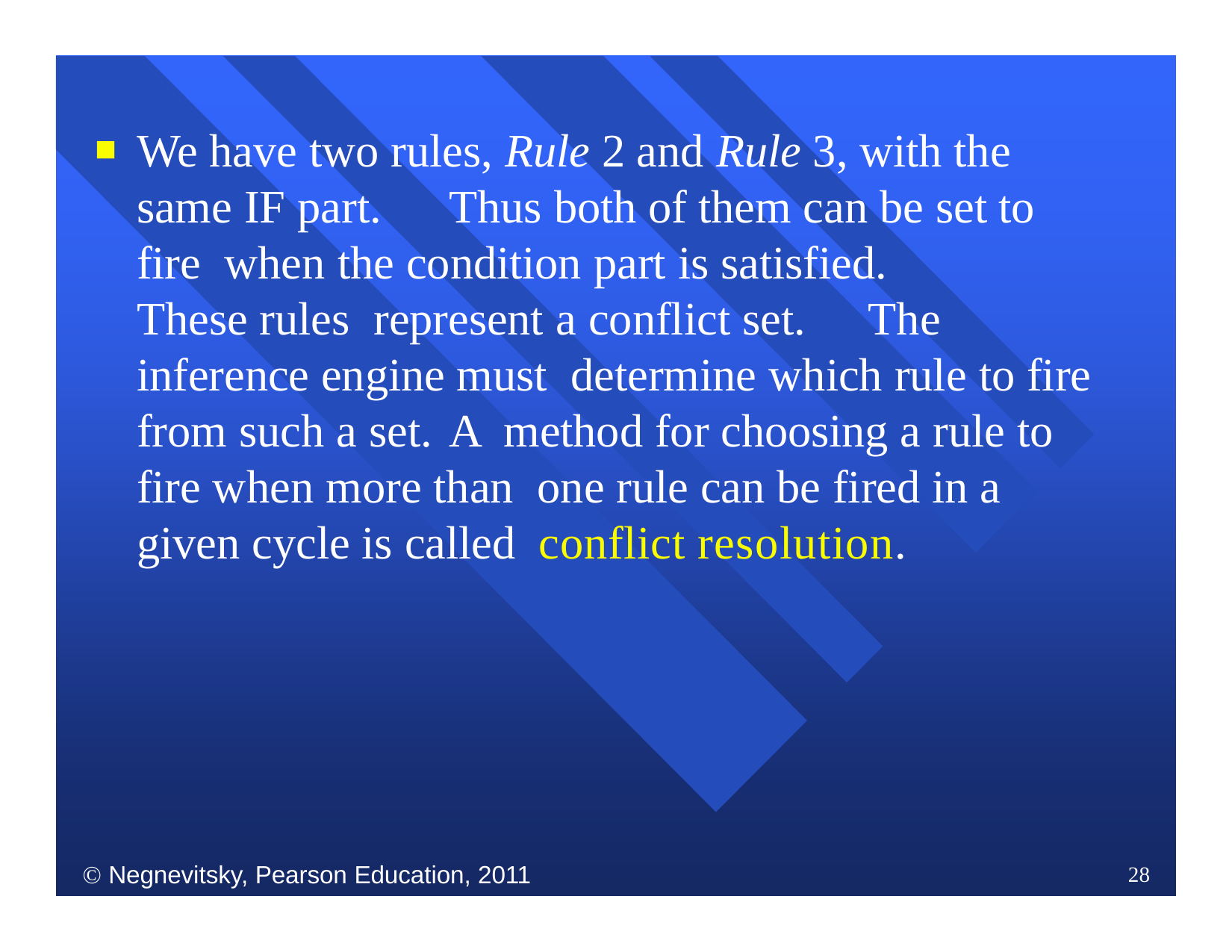

We have two rules, Rule 2 and Rule 3, with the  same IF part.	Thus both of them can be set to fire  when the condition part is satisfied.	These rules  represent a conflict set.	The inference engine must  determine which rule to fire from such a set.	A  method for choosing a rule to fire when more than  one rule can be fired in a given cycle is called  conflict resolution.
© Negnevitsky, Pearson Education, 2011
28